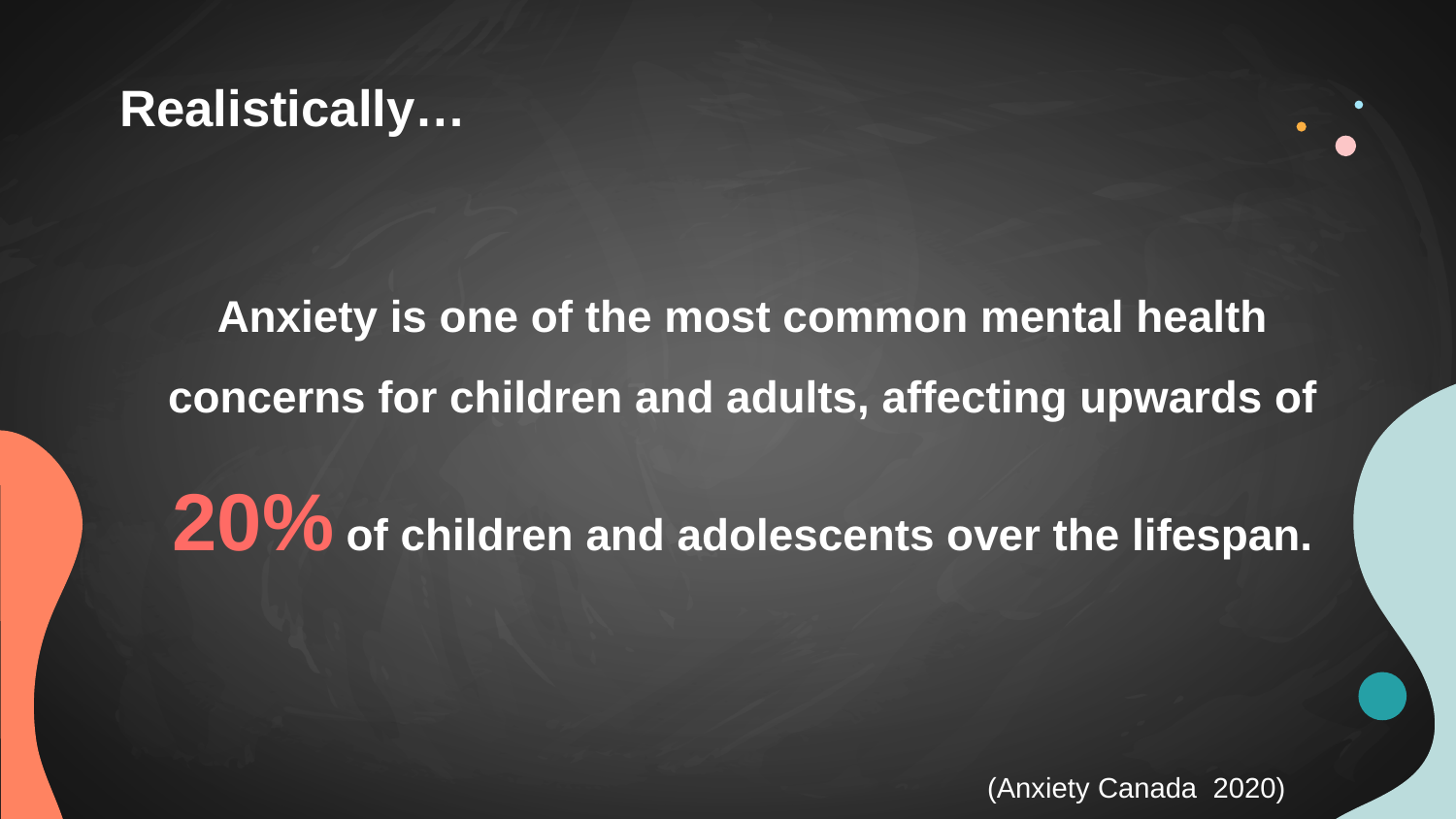

# Realistically…
Anxiety is one of the most common mental health concerns for children and adults, affecting upwards of 20% of children and adolescents over the lifespan.
(Anxiety Canada  2020)